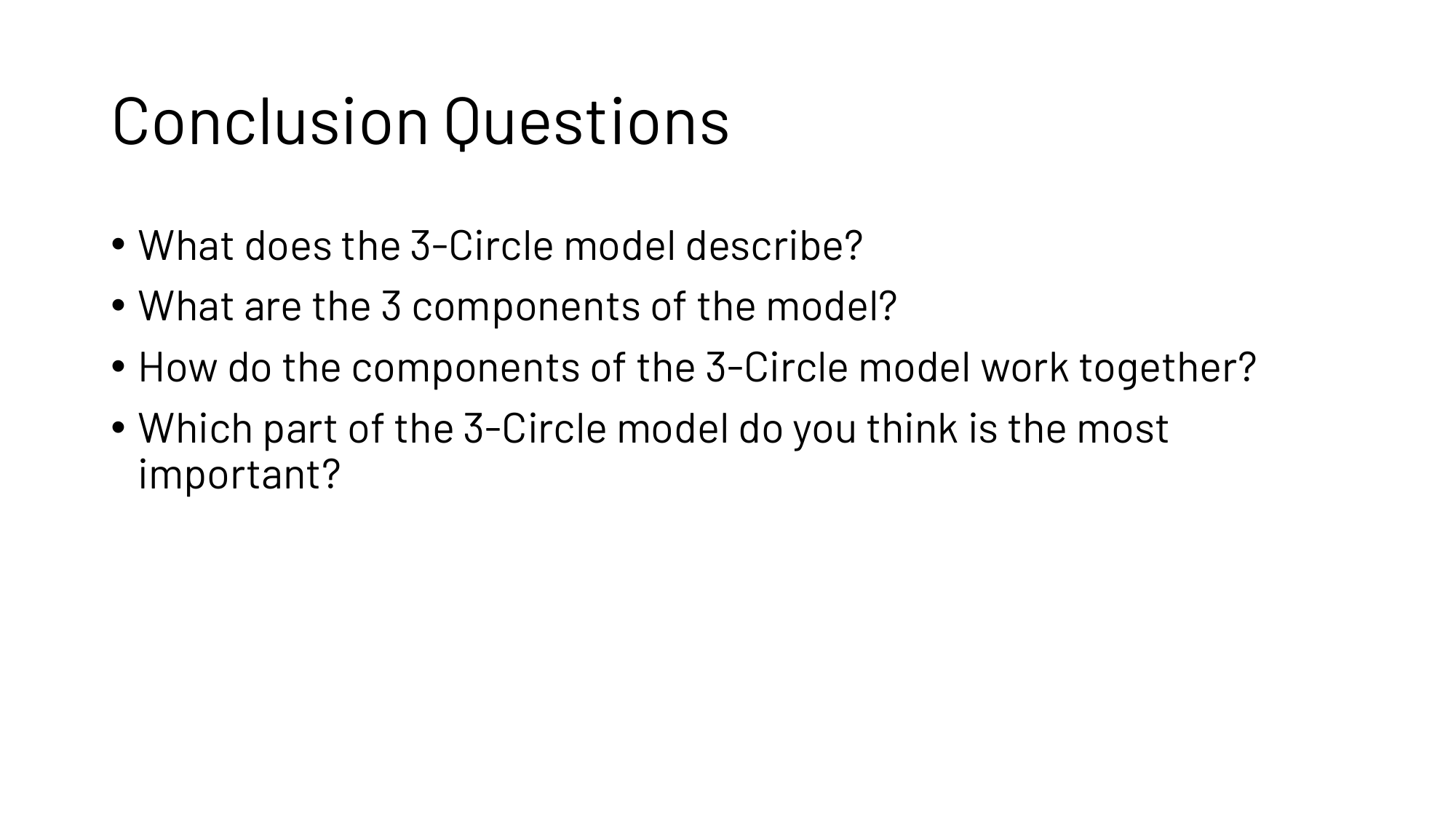

# Conclusion Questions
What does the 3-Circle model describe?
What are the 3 components of the model?
How do the components of the 3-Circle model work together?
Which part of the 3-Circle model do you think is the most important?